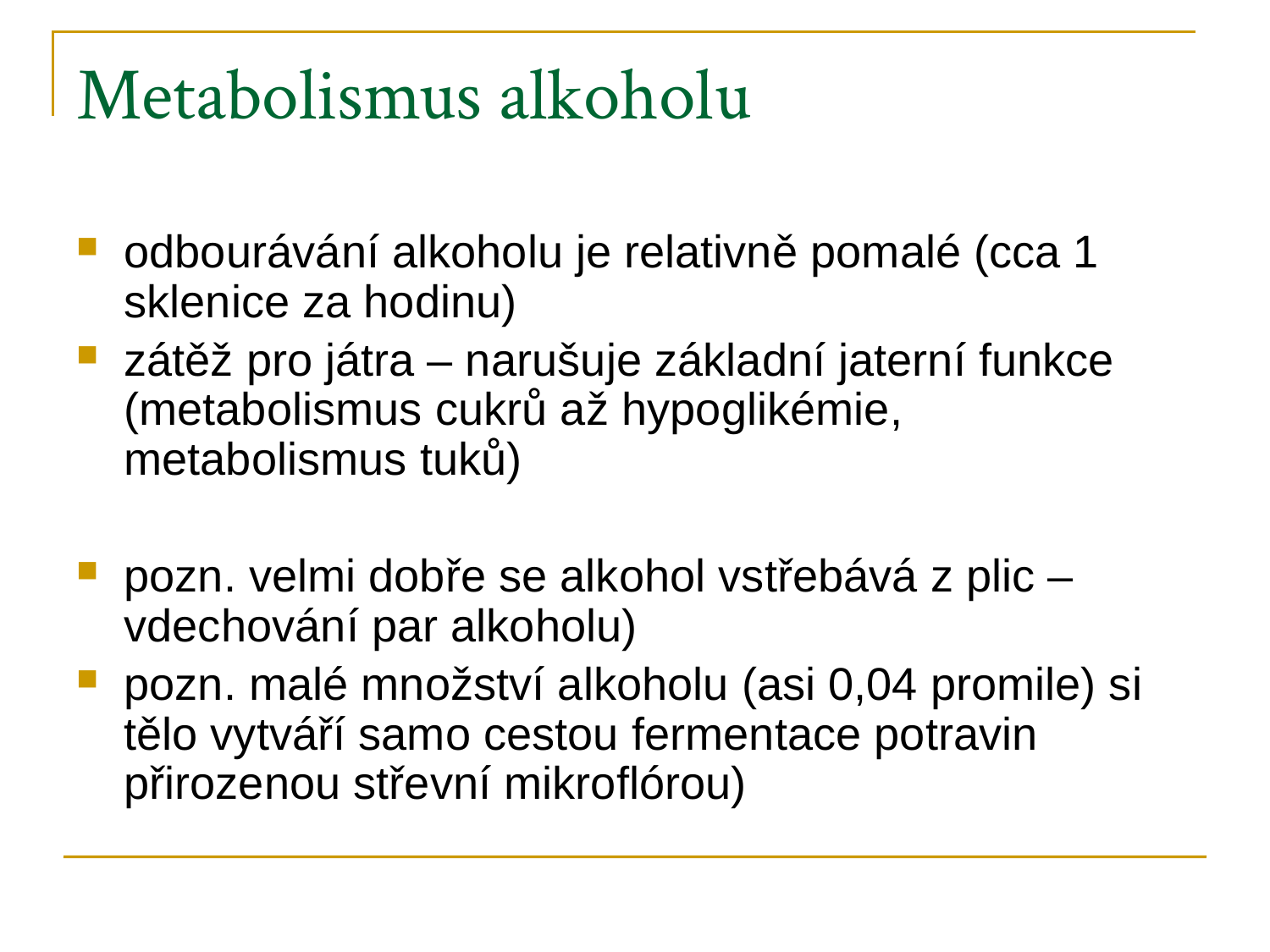

# Metabolismus alkoholu
odbourávání alkoholu je relativně pomalé (cca 1 sklenice za hodinu)
zátěž pro játra – narušuje základní jaterní funkce (metabolismus cukrů až hypoglikémie, metabolismus tuků)

pozn. velmi dobře se alkohol vstřebává z plic – vdechování par alkoholu)
pozn. malé množství alkoholu (asi 0,04 promile) si tělo vytváří samo cestou fermentace potravin přirozenou střevní mikroflórou)